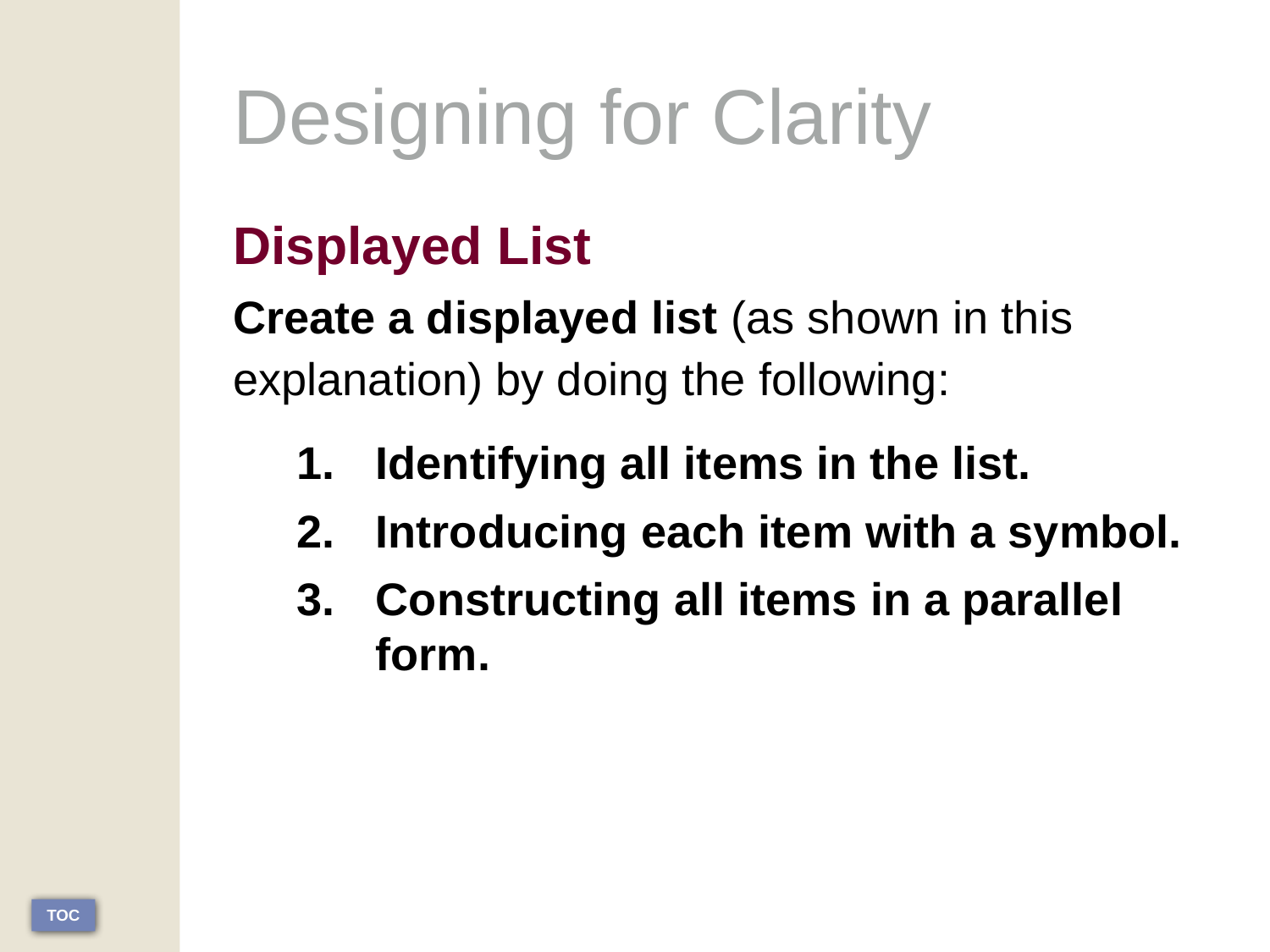

# Designing for Clarity
Displayed List
Create a displayed list (as shown in this explanation) by doing the following:

Identifying all items in the list.
Introducing each item with a symbol.
Constructing all items in a parallel form.